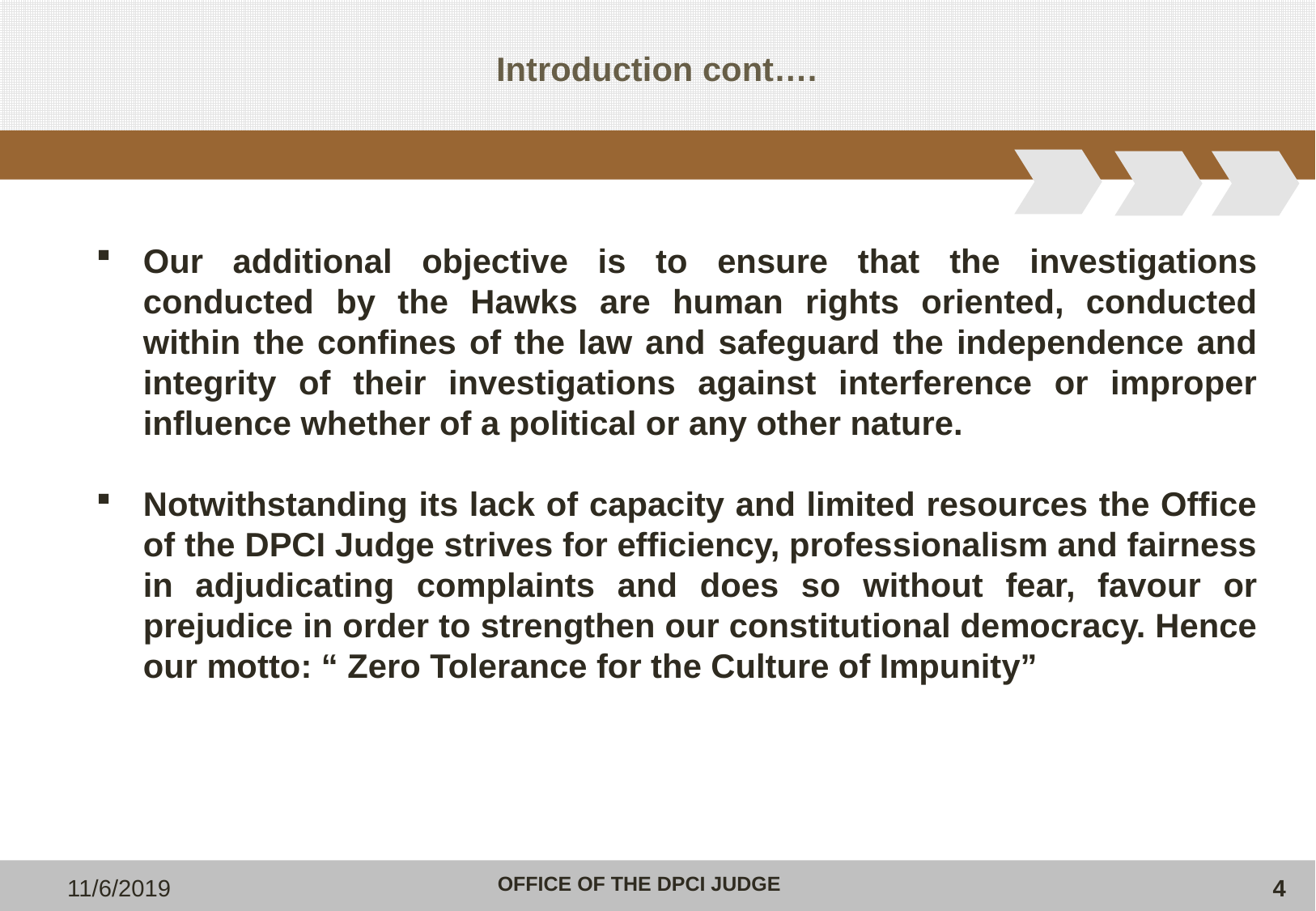

# Introduction cont….

Our additional objective is to ensure that the investigations conducted by the Hawks are human rights oriented, conducted within the confines of the law and safeguard the independence and integrity of their investigations against interference or improper influence whether of a political or any other nature.

Notwithstanding its lack of capacity and limited resources the Office of the DPCI Judge strives for efficiency, professionalism and fairness in adjudicating complaints and does so without fear, favour or prejudice in order to strengthen our constitutional democracy. Hence our motto: “ Zero Tolerance for the Culture of Impunity”

11/6/2019
4